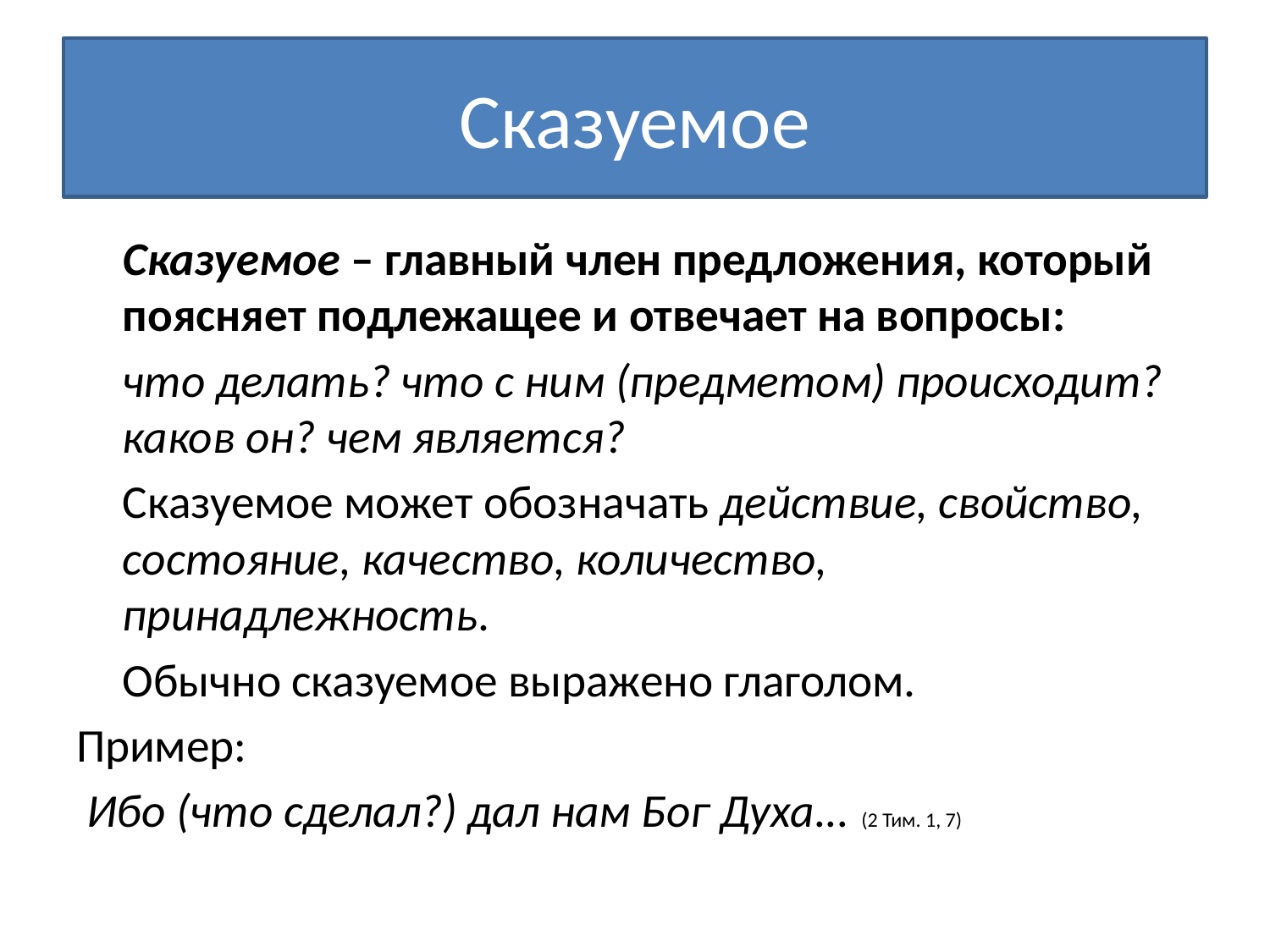

# Сказуемое
	Сказуемое – главный член предложения, который поясняет подлежащее и отвечает на вопросы:
	что делать? что с ним (предметом) происходит? каков он? чем является?
	Сказуемое может обозначать действие, свойство, состояние, качество, количество, принадлежность.
	Обычно сказуемое выражено глаголом.
Пример:
 Ибо (что сделал?) дал нам Бог Духа... (2 Тим. 1, 7)